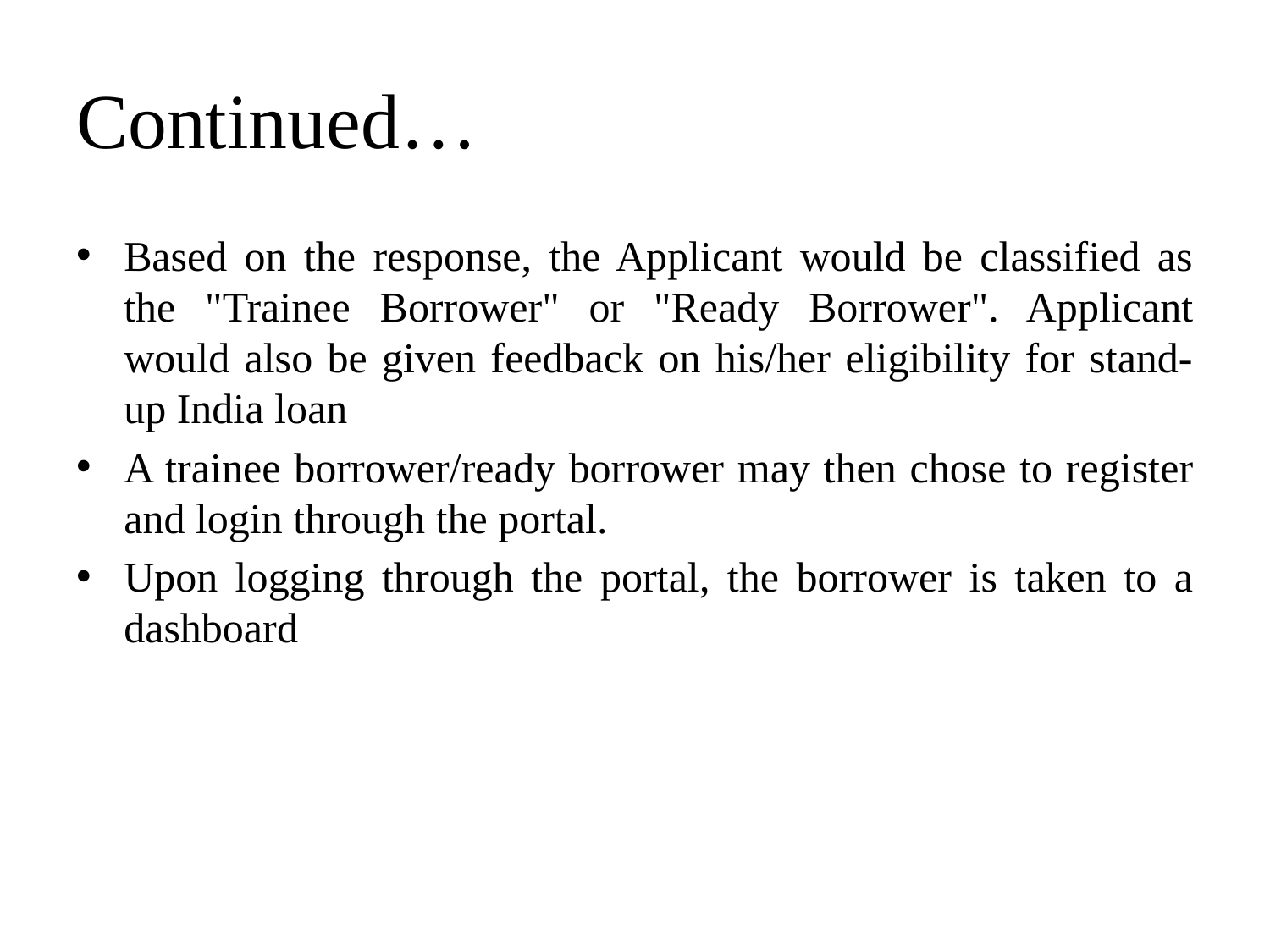

# Continued…
Based on the response, the Applicant would be classified as the "Trainee Borrower" or "Ready Borrower". Applicant would also be given feedback on his/her eligibility for stand-up India loan
A trainee borrower/ready borrower may then chose to register and login through the portal.
Upon logging through the portal, the borrower is taken to a dashboard